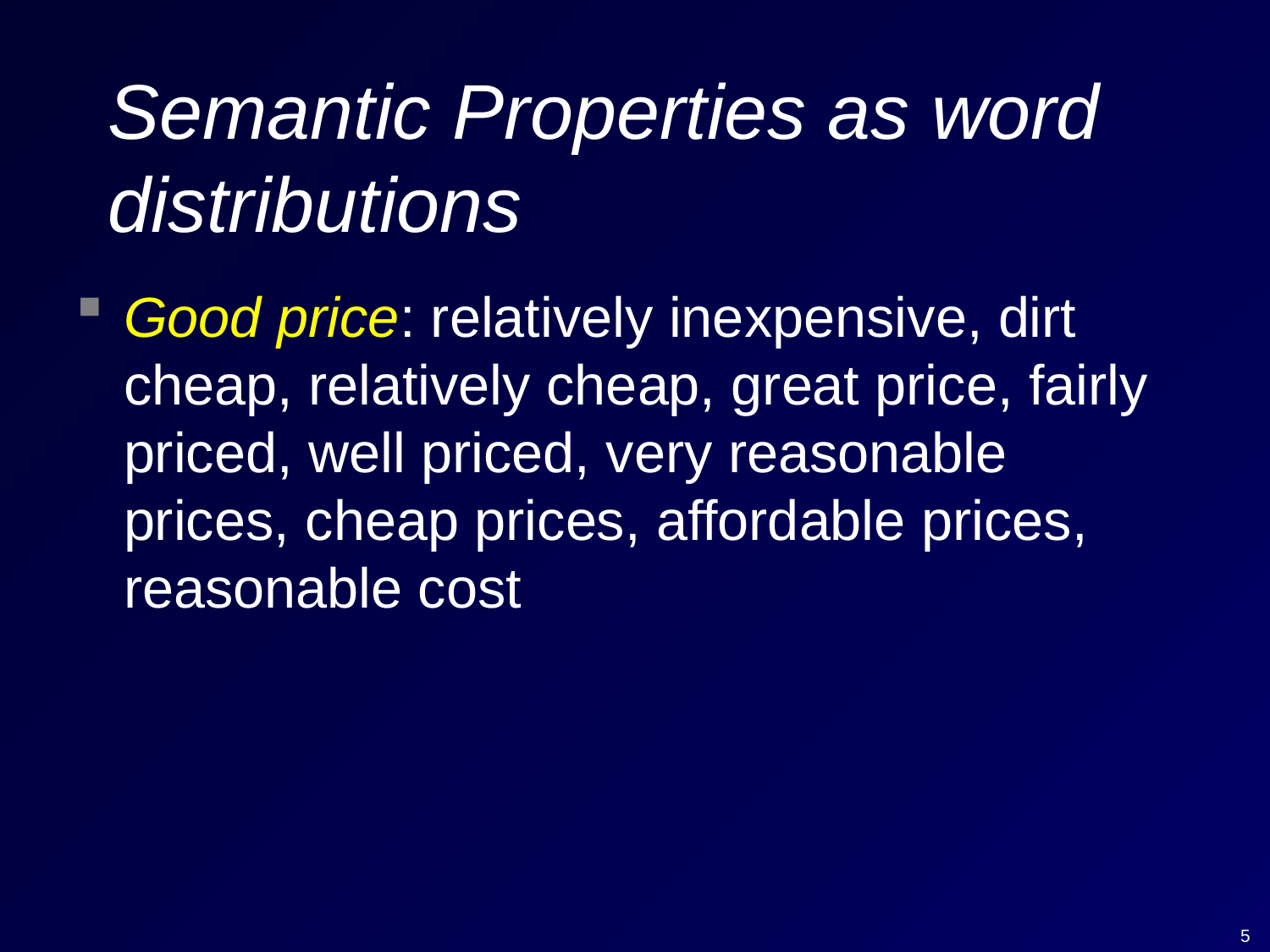

# Semantic Properties as word distributions
Good price: relatively inexpensive, dirt cheap, relatively cheap, great price, fairly priced, well priced, very reasonable prices, cheap prices, affordable prices, reasonable cost